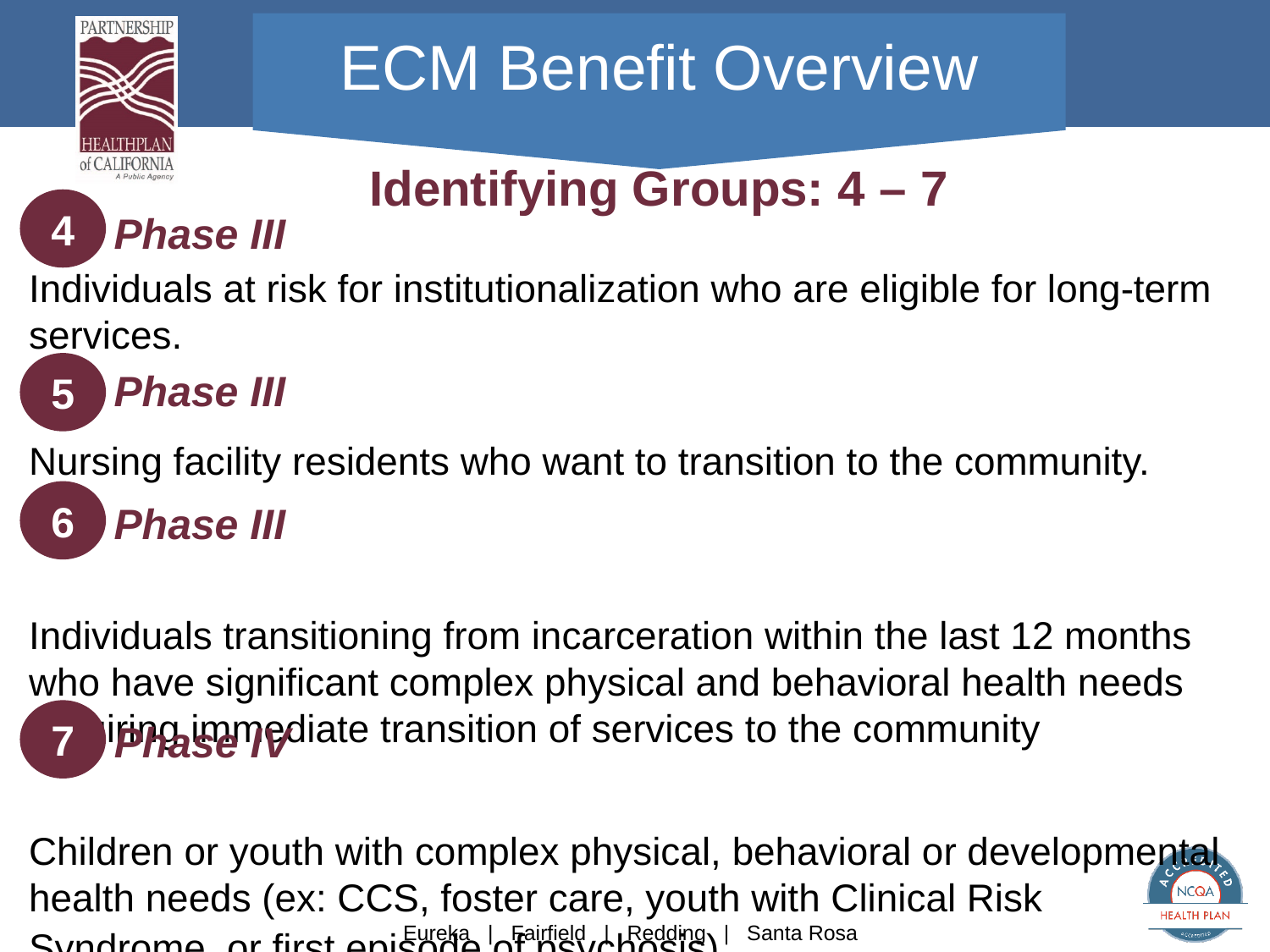

# ECM Benefit Overview
Identifying Groups: 4 – 7
4
Phase III

Individuals at risk for institutionalization who are eligible for long-term services.

Nursing facility residents who want to transition to the community.

Individuals transitioning from incarceration within the last 12 months who have significant complex physical and behavioral health needs requiring immediate transition of services to the community

Children or youth with complex physical, behavioral or developmental health needs (ex: CCS, foster care, youth with Clinical Risk
Syndrome, or first episode of psychosis)
5
Phase III
6
Phase III
7
Phase IV